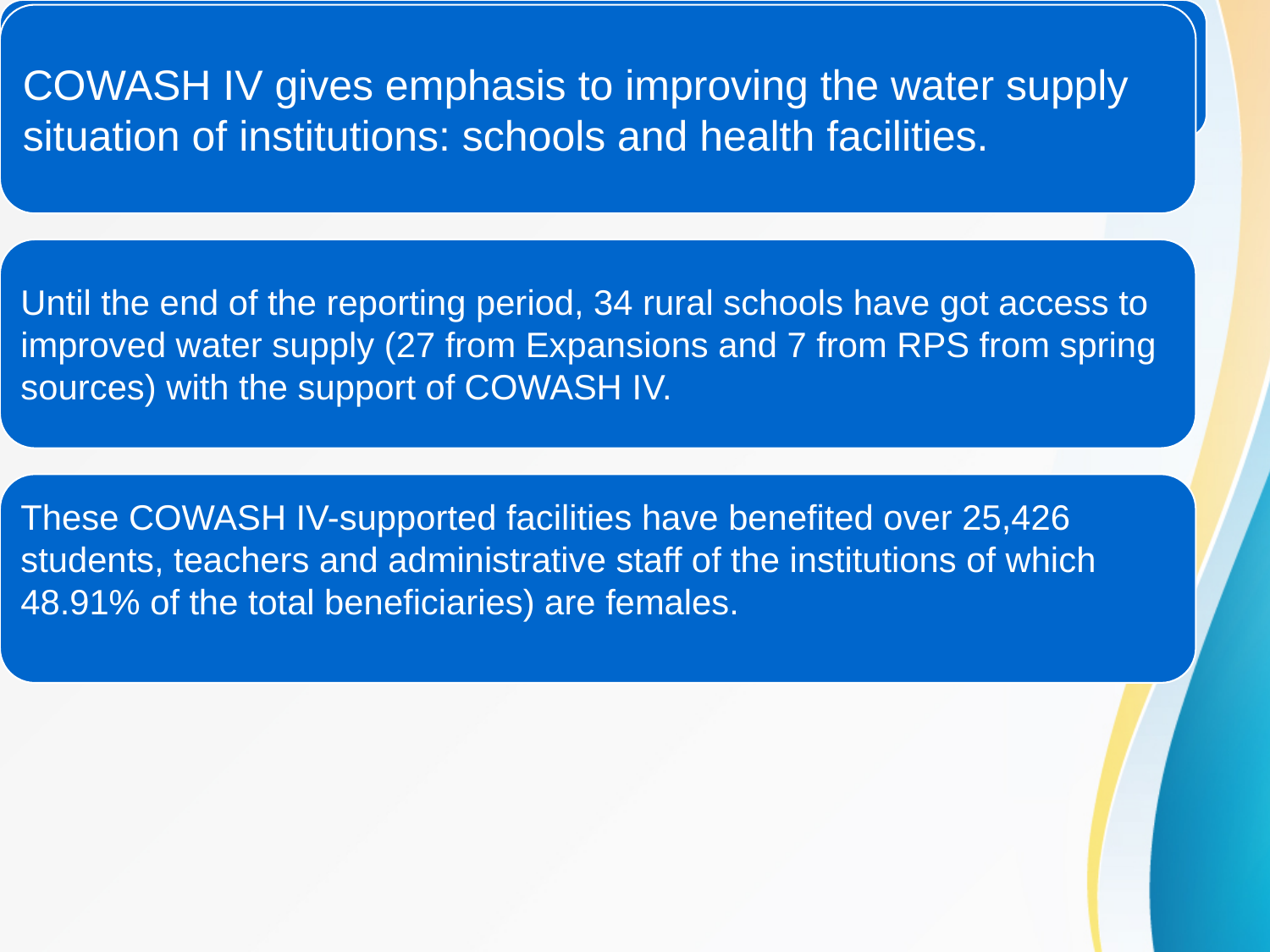

Improved institutional WASH
Safe water supply
COWASH IV gives emphasis to improving the water supply situation of institutions: schools and health facilities.
Until the end of the reporting period, 34 rural schools have got access to improved water supply (27 from Expansions and 7 from RPS from spring sources) with the support of COWASH IV.
These COWASH IV-supported facilities have benefited over 25,426 students, teachers and administrative staff of the institutions of which 48.91% of the total beneficiaries) are females.

22